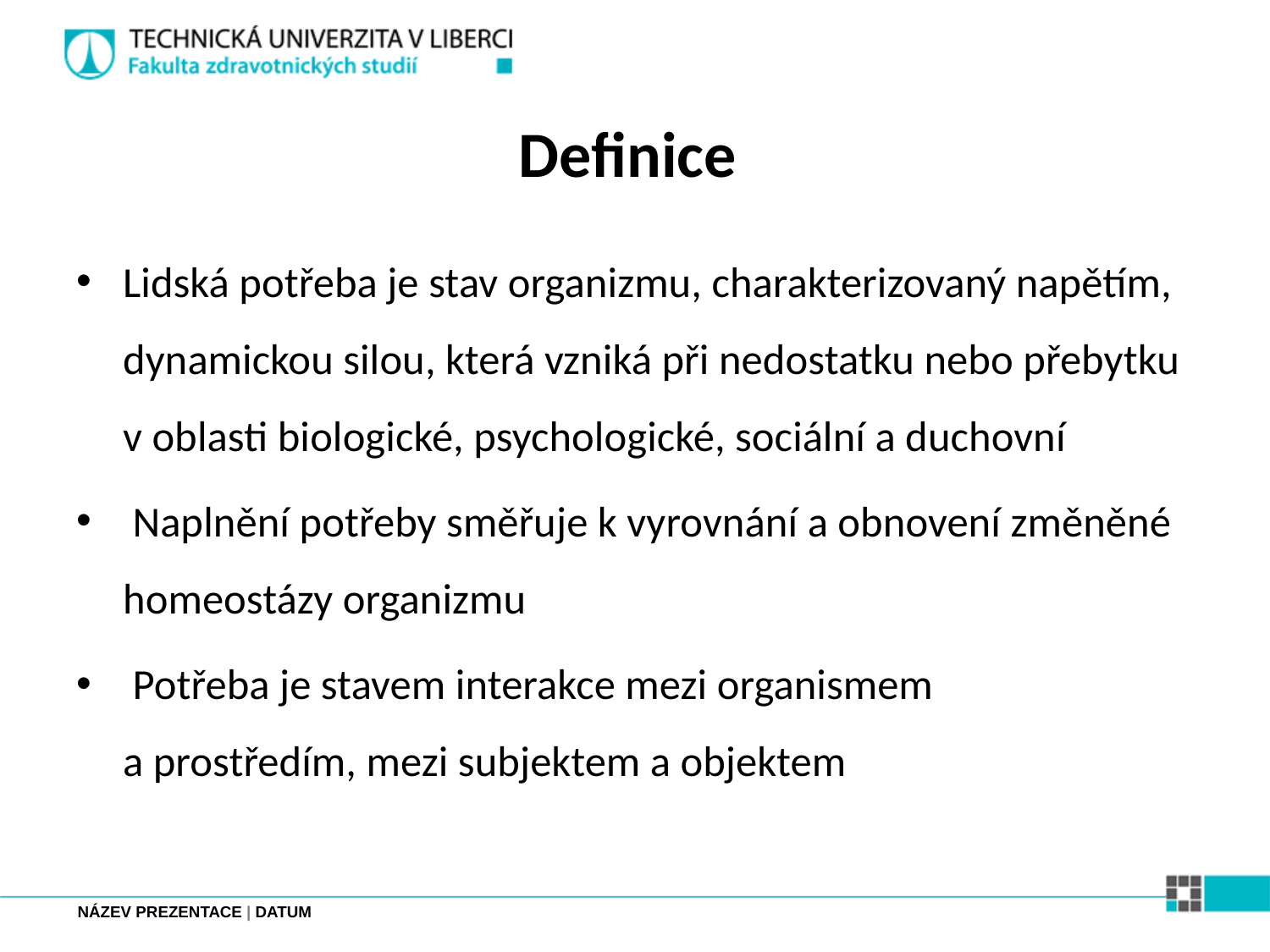

# Definice
Lidská potřeba je stav organizmu, charakterizovaný napětím, dynamickou silou, která vzniká při nedostatku nebo přebytku v oblasti biologické, psychologické, sociální a duchovní
 Naplnění potřeby směřuje k vyrovnání a obnovení změněné homeostázy organizmu
 Potřeba je stavem interakce mezi organismem
a prostředím, mezi subjektem a objektem

NÁZEV PREZENTACE | DATUM